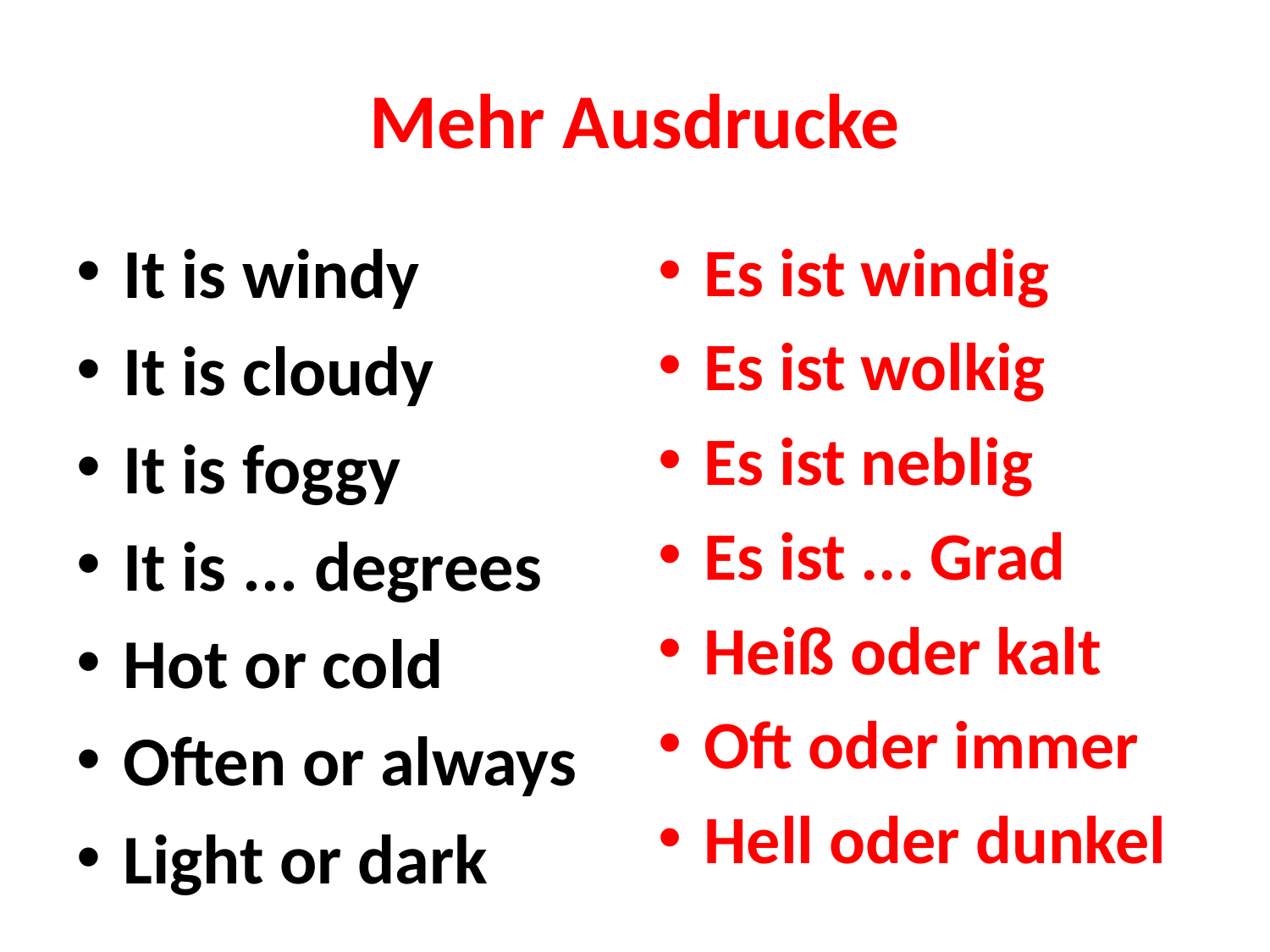

# Mehr Ausdrucke
It is windy
It is cloudy
It is foggy
It is ... degrees
Hot or cold
Often or always
Light or dark
Es ist windig
Es ist wolkig
Es ist neblig
Es ist ... Grad
Heiß oder kalt
Oft oder immer
Hell oder dunkel